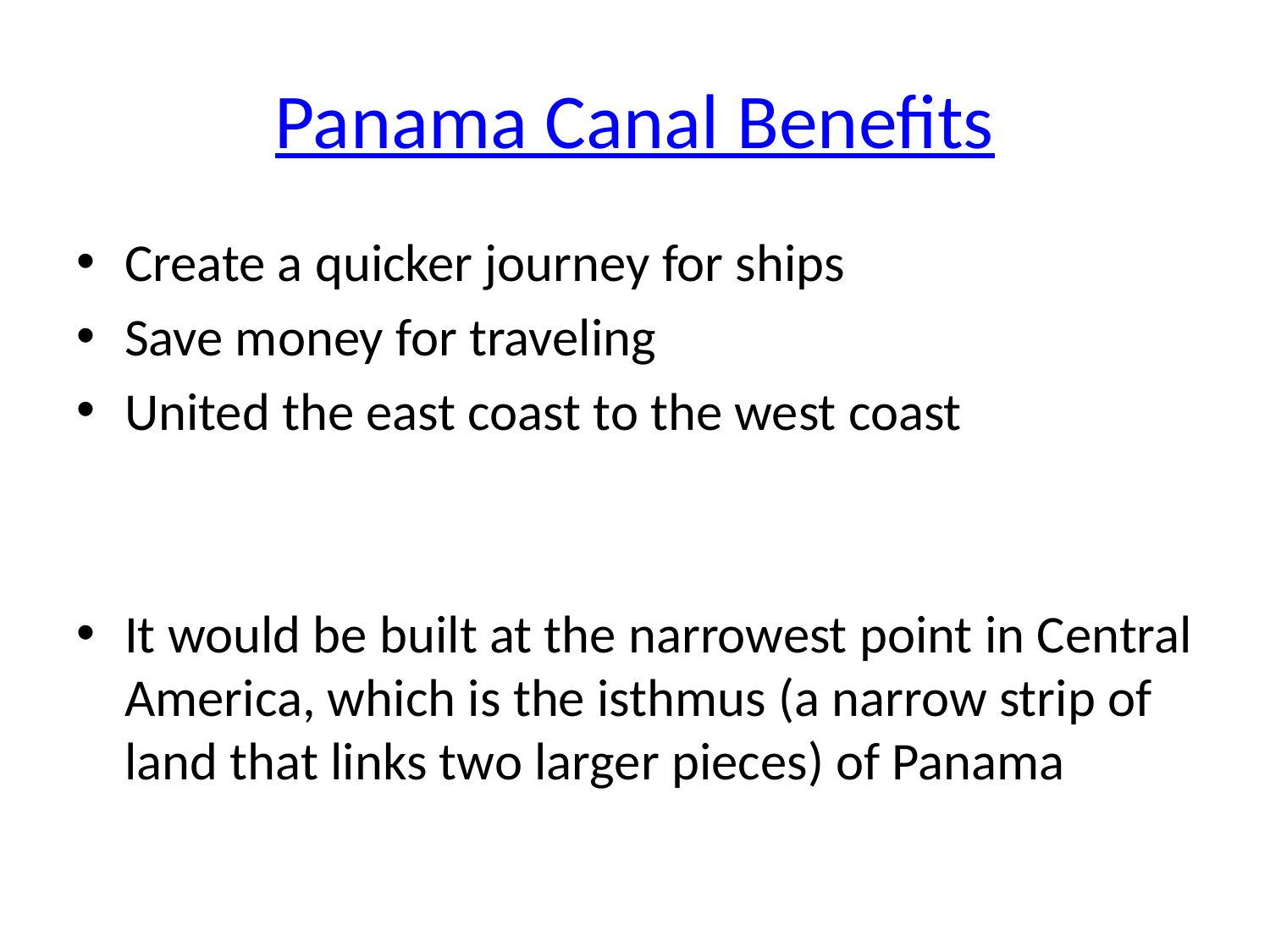

# Panama Canal Benefits
Create a quicker journey for ships
Save money for traveling
United the east coast to the west coast

It would be built at the narrowest point in Central America, which is the isthmus (a narrow strip of land that links two larger pieces) of Panama